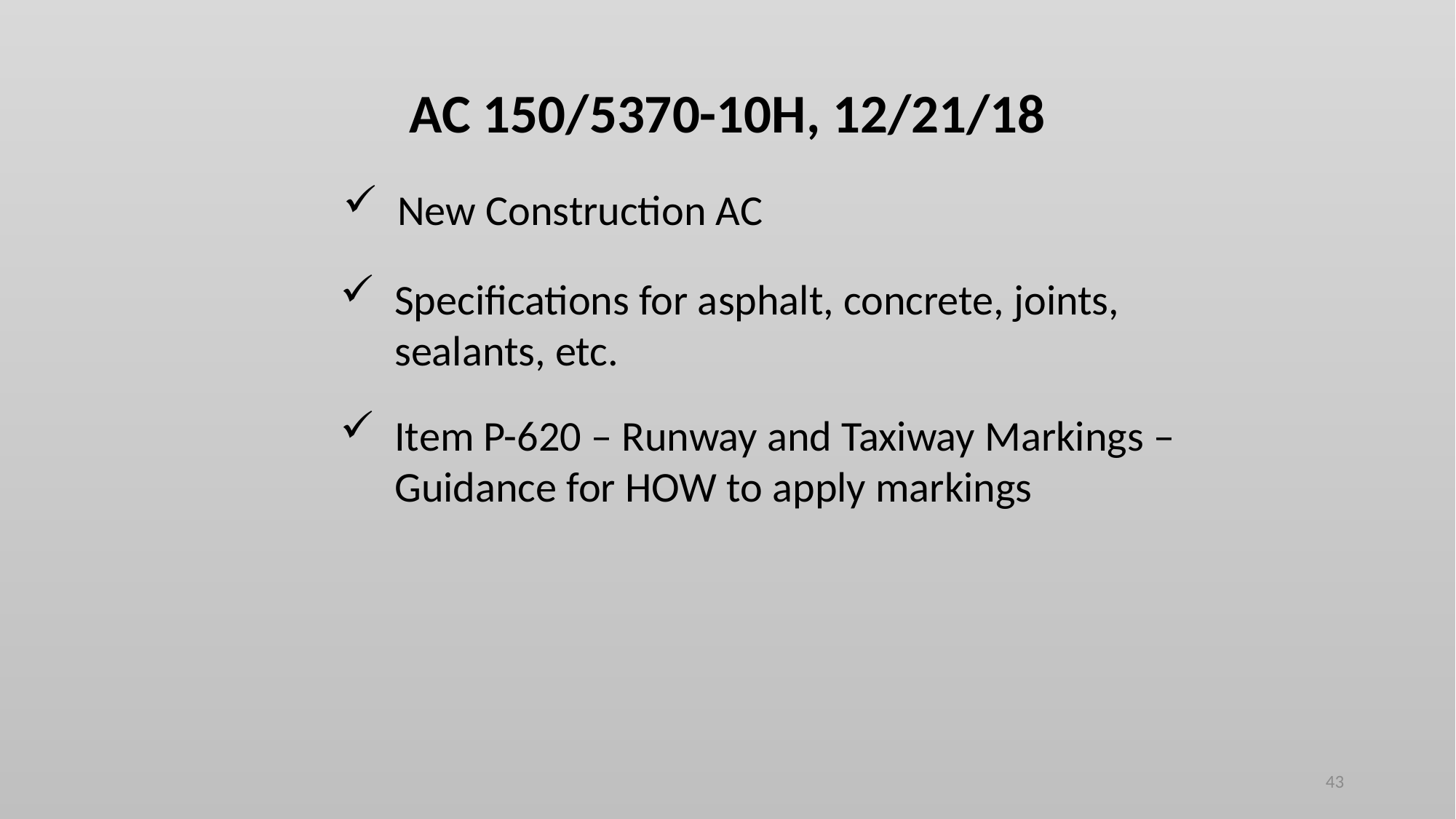

AC 150/5370-10H, 12/21/18
New Construction AC
Specifications for asphalt, concrete, joints, sealants, etc.
Item P-620 – Runway and Taxiway Markings – Guidance for HOW to apply markings
43